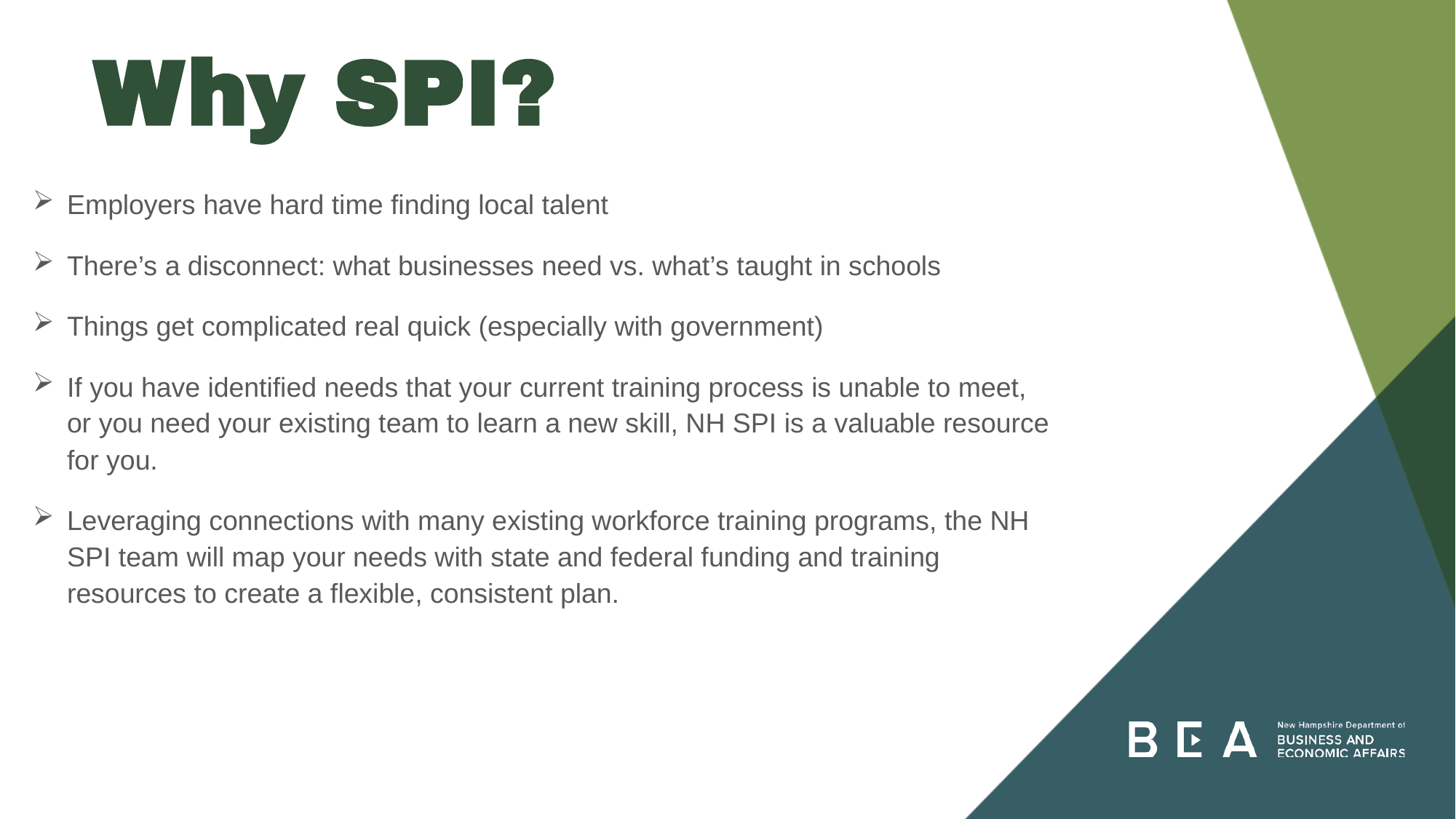

# Why SPI?
Employers have hard time finding local talent
There’s a disconnect: what businesses need vs. what’s taught in schools
Things get complicated real quick (especially with government)
If you have identified needs that your current training process is unable to meet, or you need your existing team to learn a new skill, NH SPI is a valuable resource for you.
Leveraging connections with many existing workforce training programs, the NH SPI team will map your needs with state and federal funding and training resources to create a flexible, consistent plan.